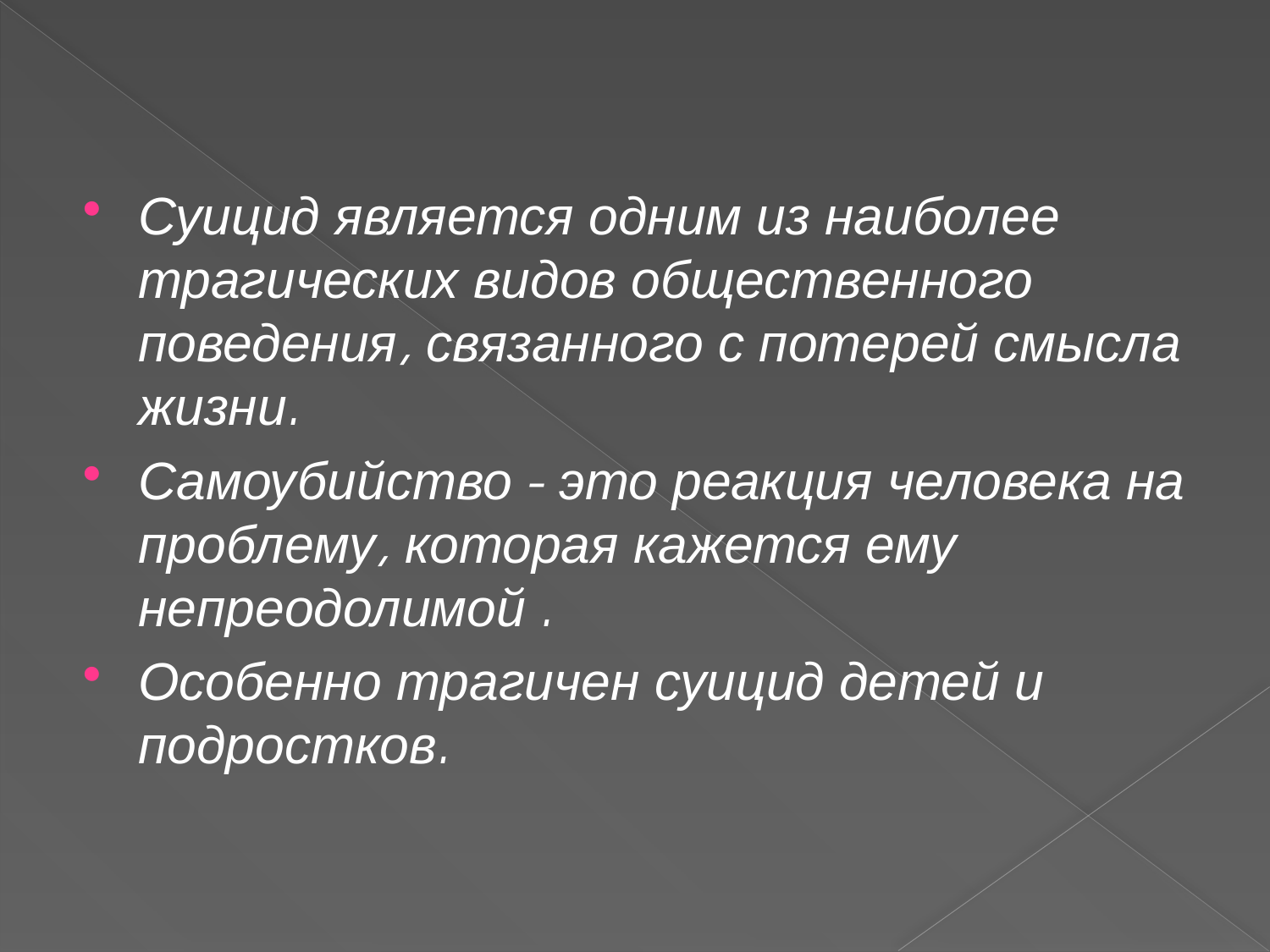

#
Суицид является одним из наиболее трагических видов общественного поведения, связанного с потерей смысла жизни.
Самоубийство - это реакция человека на проблему, которая кажется ему непреодолимой .
Особенно трагичен суицид детей и подростков.